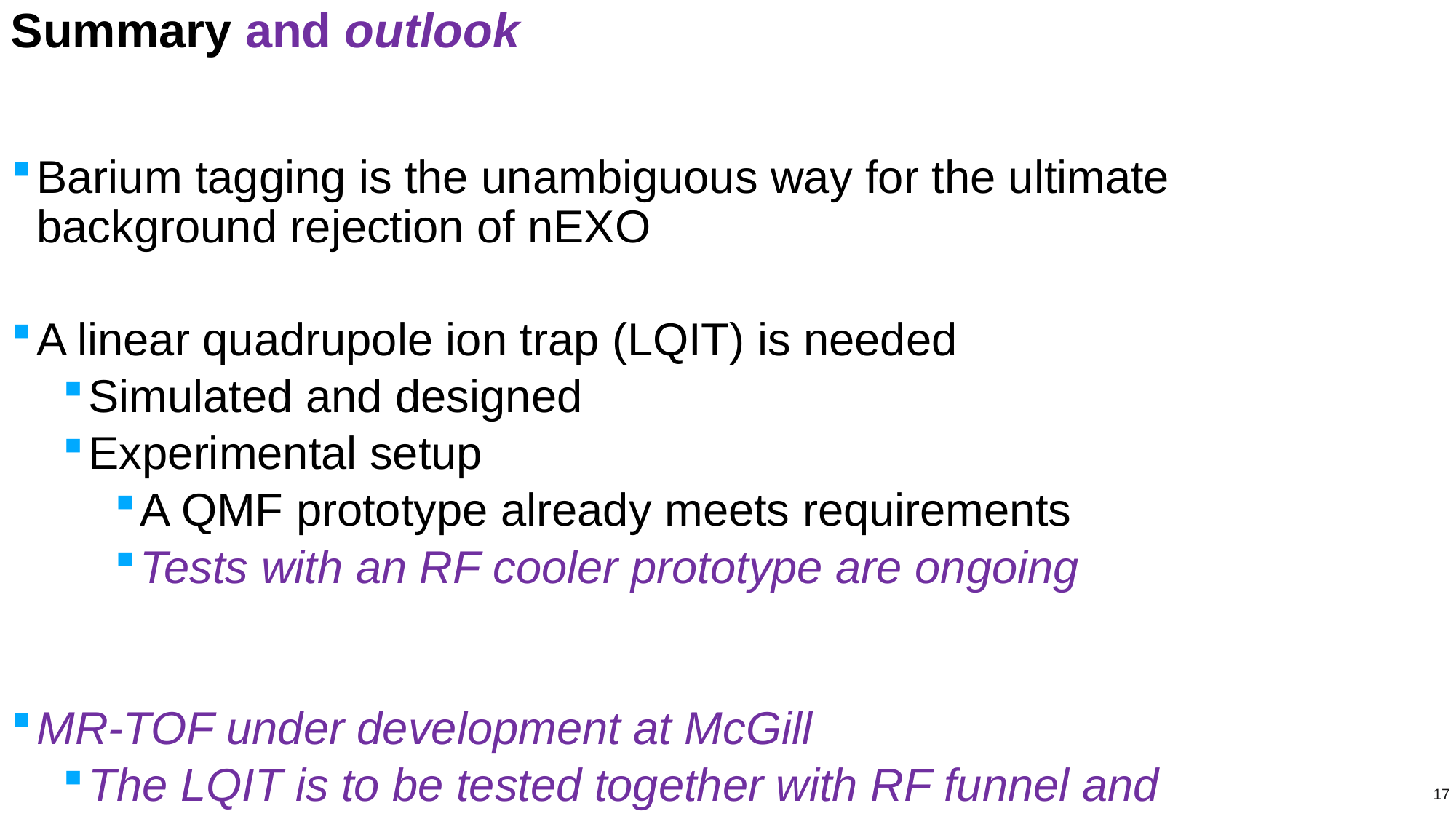

# Summary and outlook

Barium tagging is the unambiguous way for the ultimate background rejection of nEXO

A linear quadrupole ion trap (LQIT) is needed
Simulated and designed
Experimental setup
A QMF prototype already meets requirements
Tests with an RF cooler prototype are ongoing

MR-TOF under development at McGill
The LQIT is to be tested together with RF funnel and
  MR-TOF next year